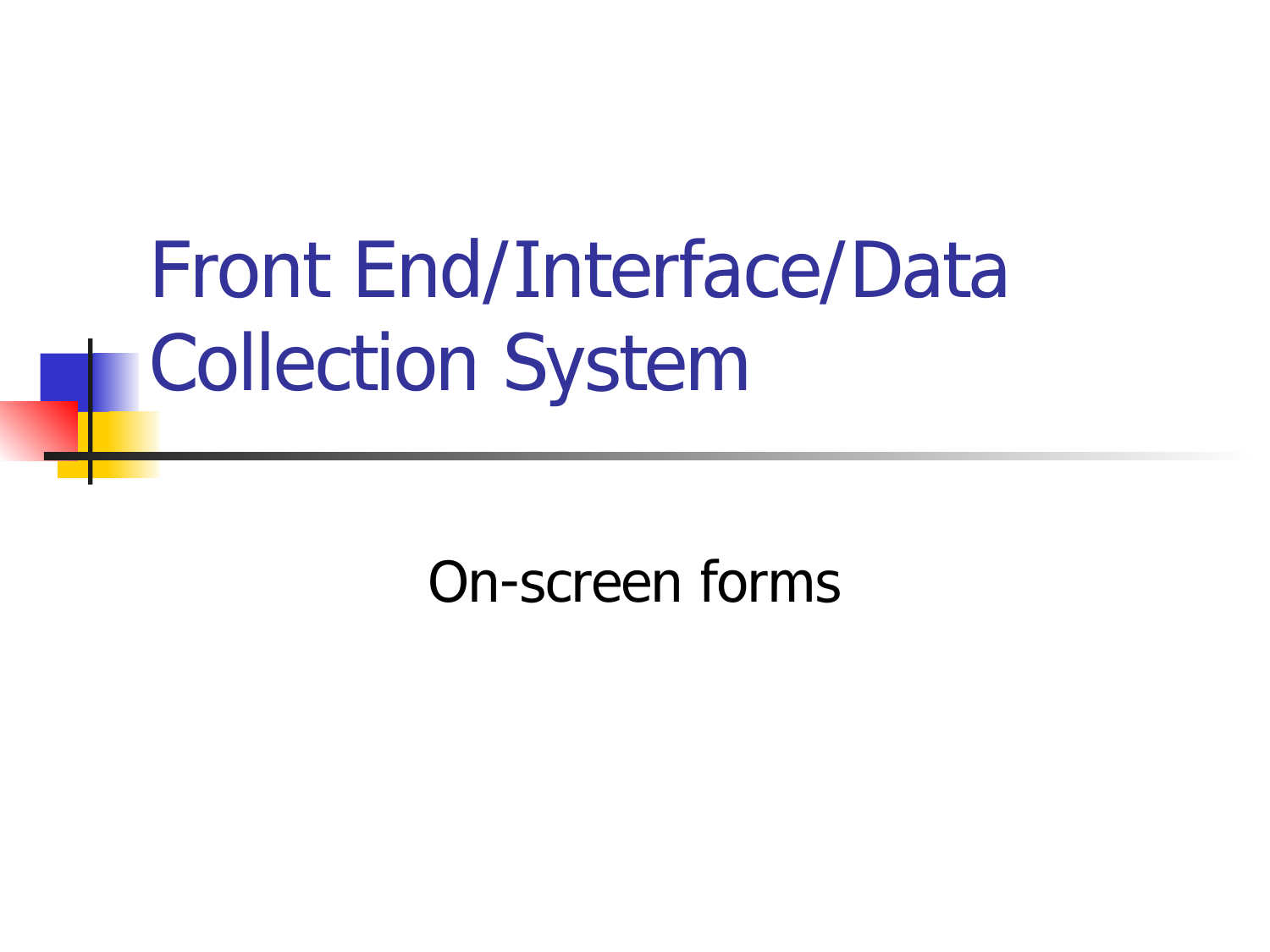

# Front End/Interface/Data Collection System
On-screen forms